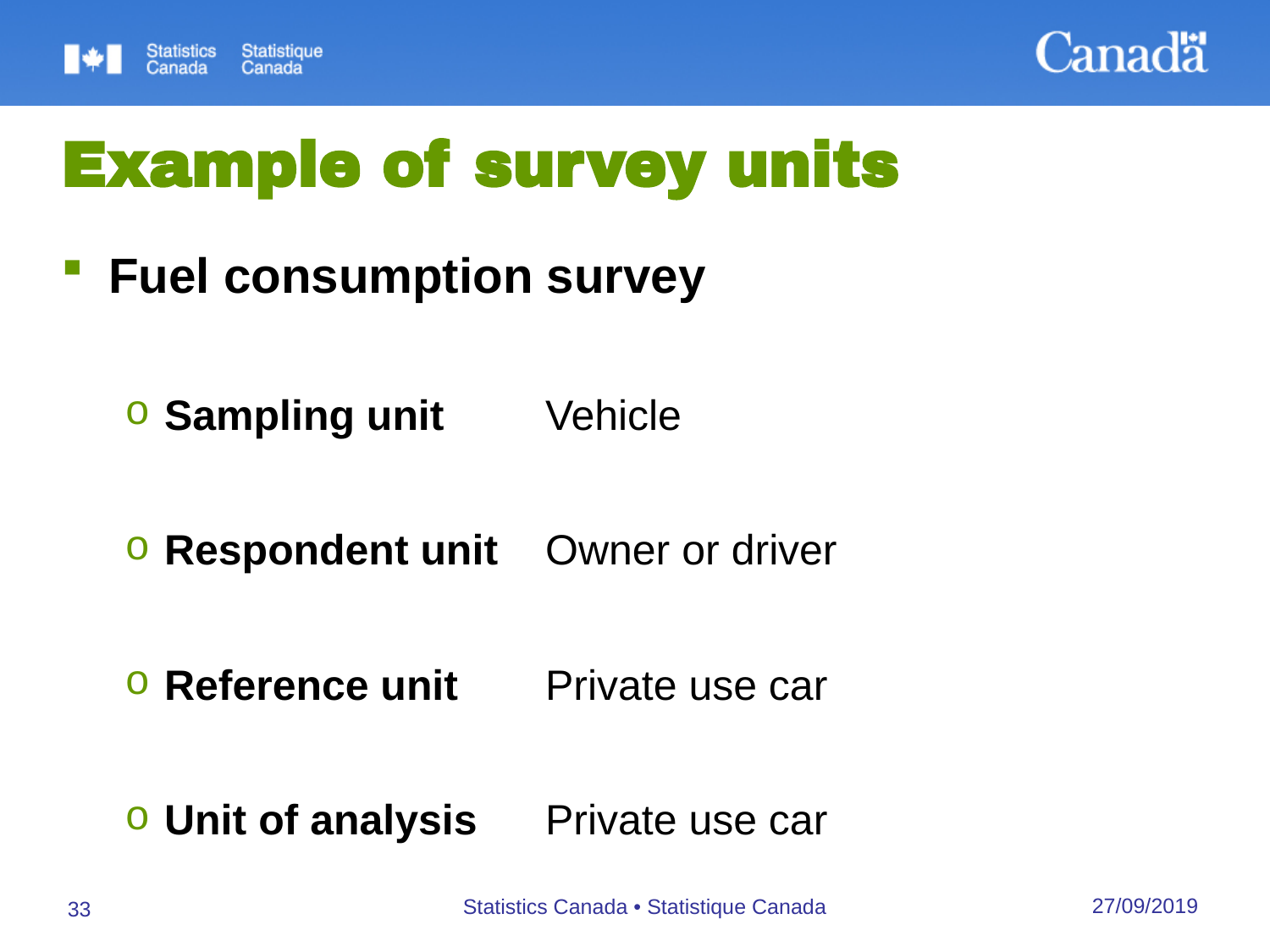

# Example of survey units
Fuel consumption survey

Sampling unit	Vehicle

Respondent unit	Owner or driver

Reference unit	Private use car

Unit of analysis	Private use car
27/09/2019
Statistics Canada • Statistique Canada
33